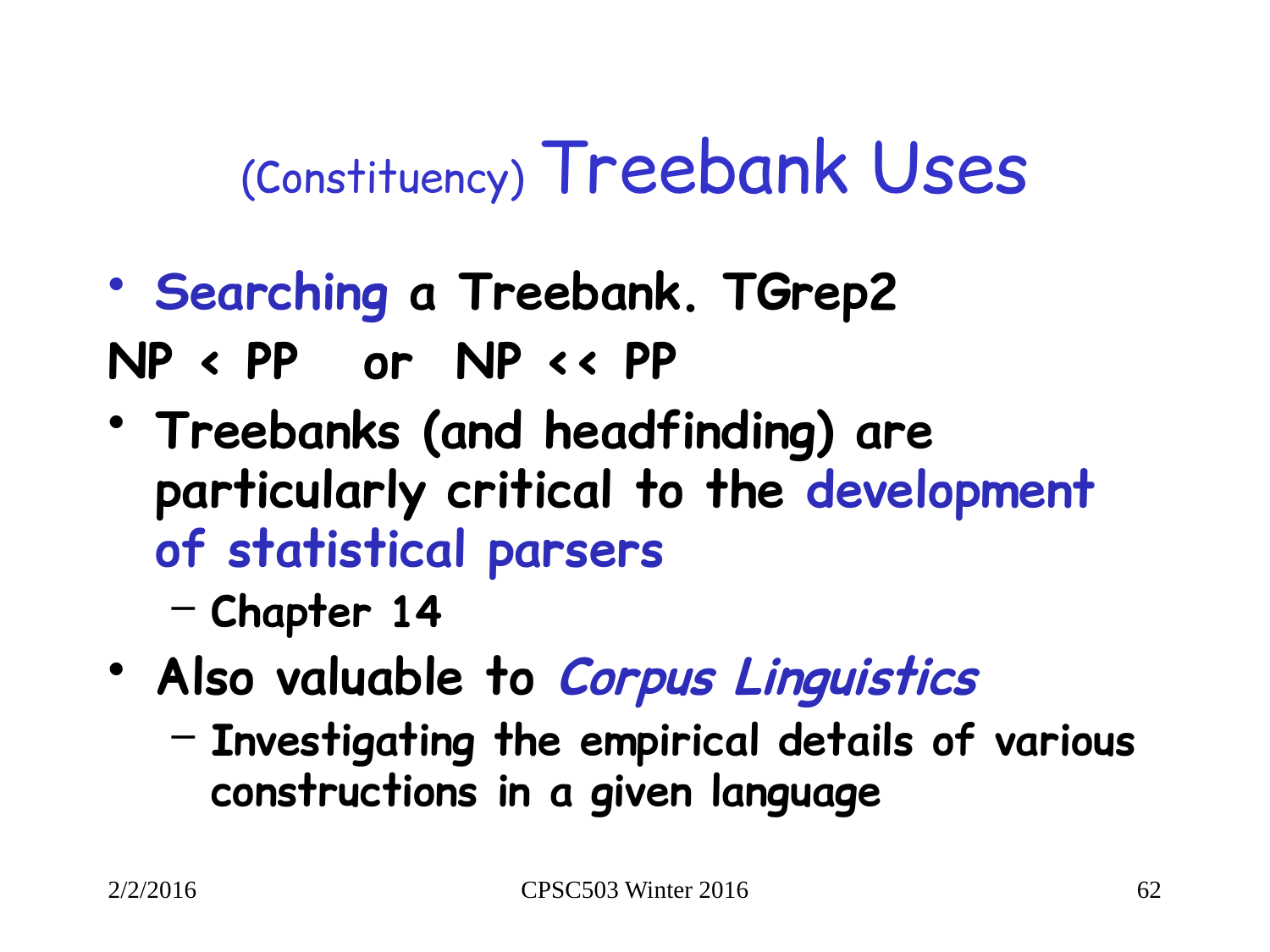

# (Constituency) Treebank Uses
Searching a Treebank. TGrep2
NP < PP   or  NP << PP
Treebanks (and headfinding) are particularly critical to the development of statistical parsers
Chapter 14
Also valuable to Corpus Linguistics
Investigating the empirical details of various constructions in a given language
2/2/2016
CPSC503 Winter 2016
62